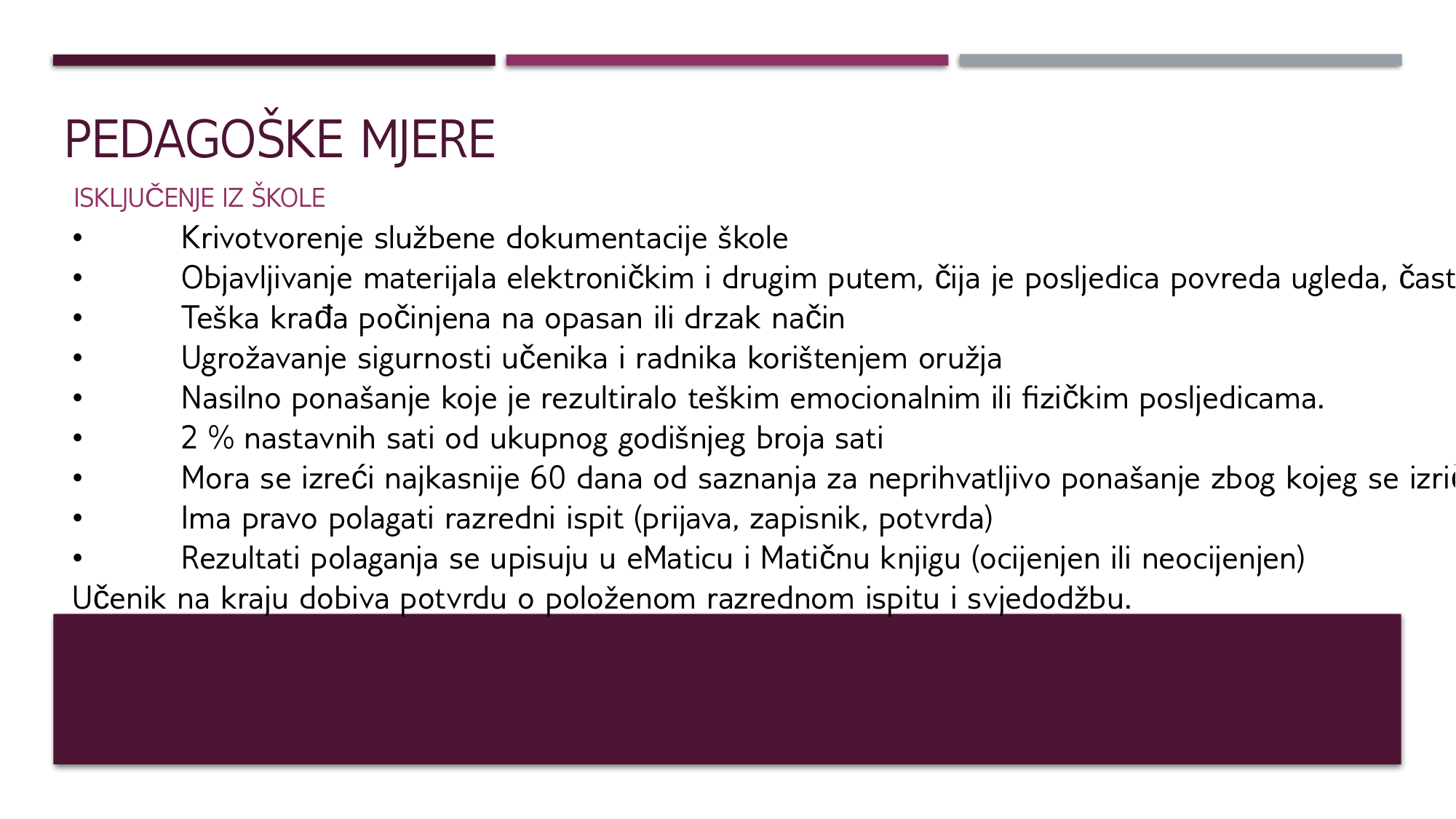

# PEDAGOŠKE MJERE
Isključenje iz škole
•	Krivotvorenje službene dokumentacije škole
•	Objavljivanje materijala elektroničkim i drugim putem, čija je posljedica povreda ugleda, časti
•	Teška krađa počinjena na opasan ili drzak način
•	Ugrožavanje sigurnosti učenika i radnika korištenjem oružja
•	Nasilno ponašanje koje je rezultiralo teškim emocionalnim ili fizičkim posljedicama.
•	2 % nastavnih sati od ukupnog godišnjeg broja sati
•	Mora se izreći najkasnije 60 dana od saznanja za neprihvatljivo ponašanje zbog kojeg se izriče
•	Ima pravo polagati razredni ispit (prijava, zapisnik, potvrda)
•	Rezultati polaganja se upisuju u eMaticu i Matičnu knjigu (ocijenjen ili neocijenjen)
Učenik na kraju dobiva potvrdu o položenom razrednom ispitu i svjedodžbu.